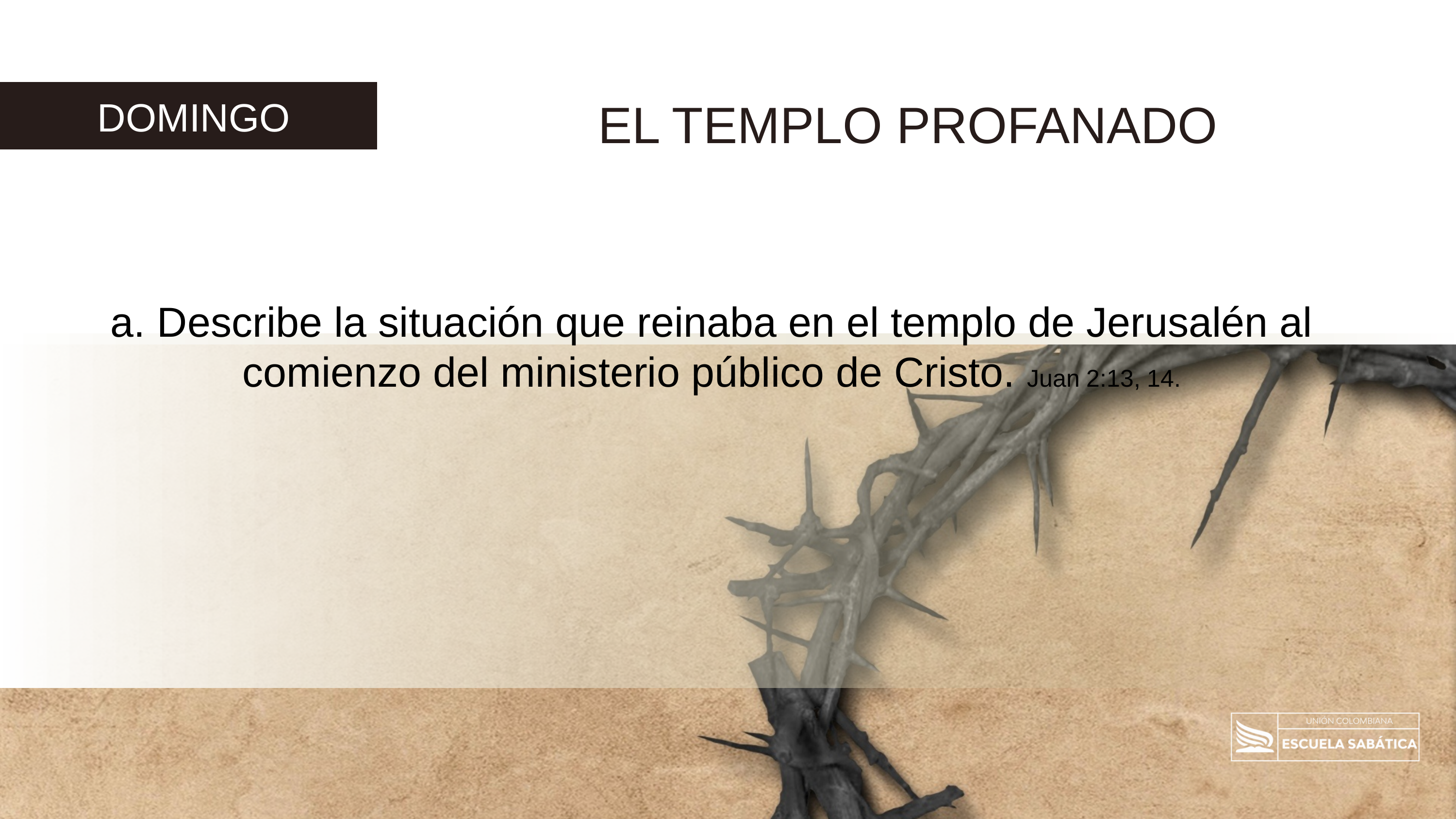

DOMINGO
EL TEMPLO PROFANADO
a. Describe la situación que reinaba en el templo de Jerusalén al comienzo del ministerio público de Cristo. Juan 2:13, 14.